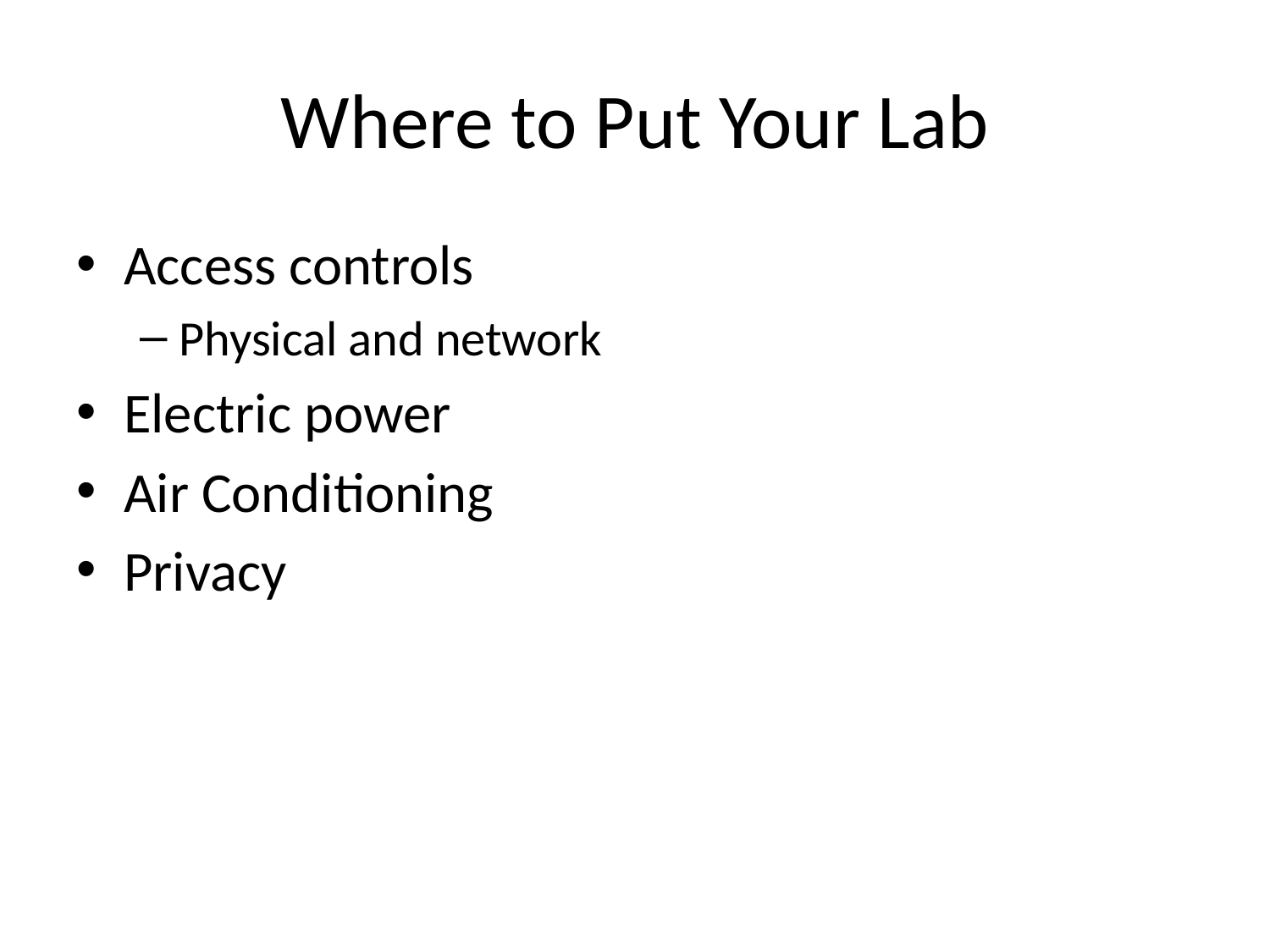

# Where to Put Your Lab
Access controls
Physical and network
Electric power
Air Conditioning
Privacy